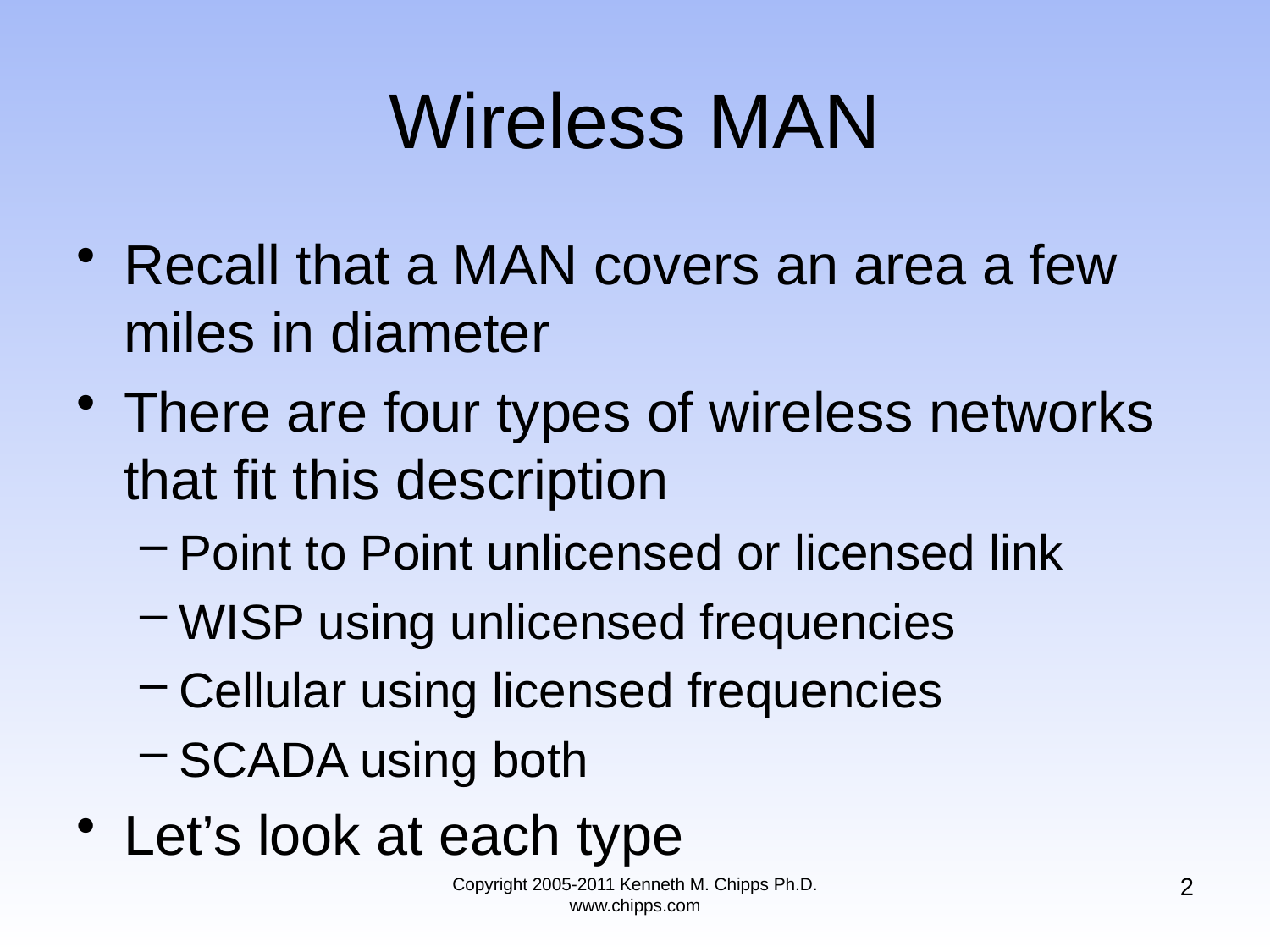

# Wireless MAN
Recall that a MAN covers an area a few miles in diameter
There are four types of wireless networks that fit this description
Point to Point unlicensed or licensed link
WISP using unlicensed frequencies
Cellular using licensed frequencies
SCADA using both
Let’s look at each type
2
Copyright 2005-2011 Kenneth M. Chipps Ph.D. www.chipps.com